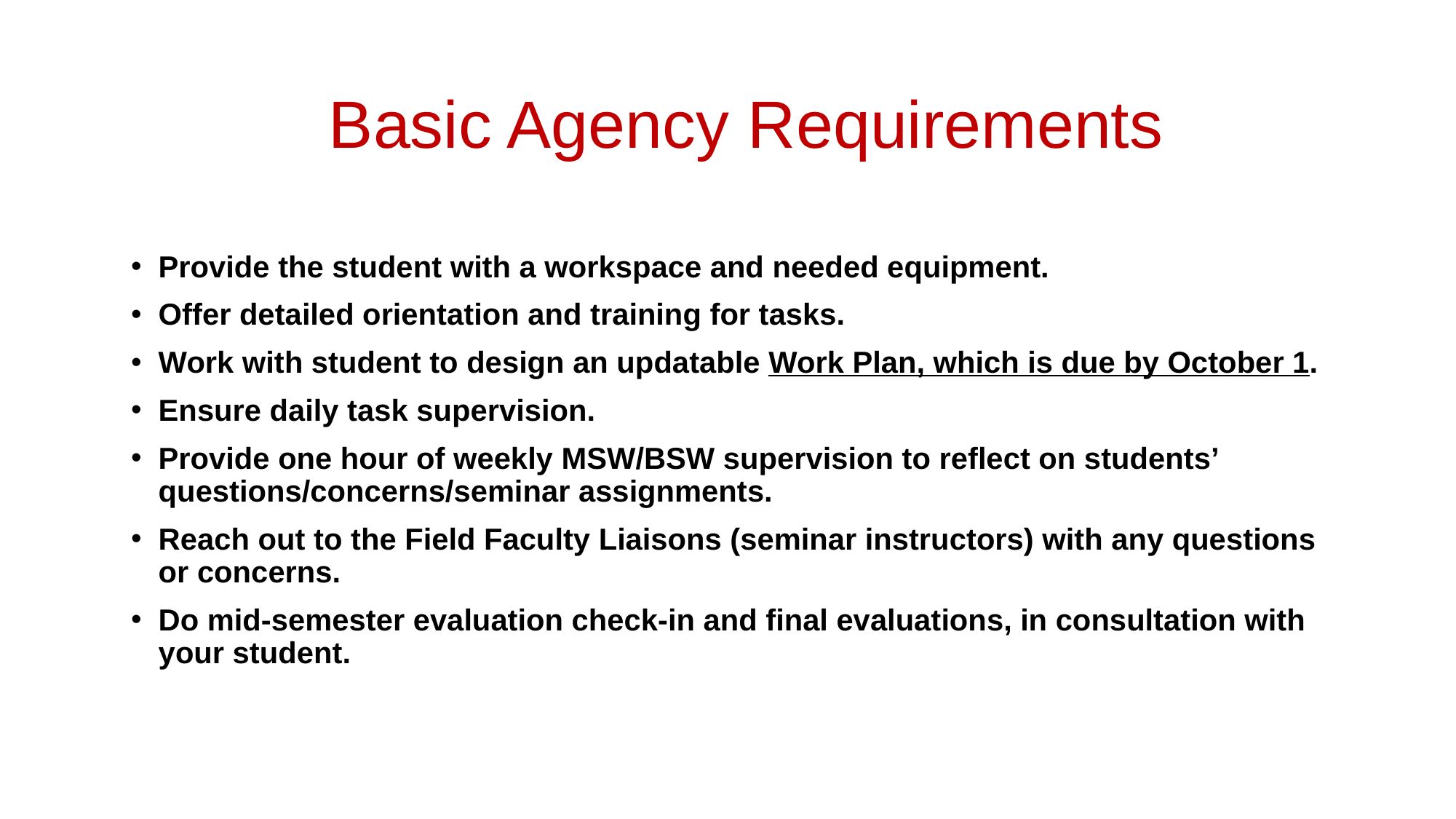

# Basic Agency Requirements
Provide the student with a workspace and needed equipment.
Offer detailed orientation and training for tasks.
Work with student to design an updatable Work Plan, which is due by October 1.
Ensure daily task supervision.
Provide one hour of weekly MSW/BSW supervision to reflect on students’ questions/concerns/seminar assignments.
Reach out to the Field Faculty Liaisons (seminar instructors) with any questions or concerns.
Do mid-semester evaluation check-in and final evaluations, in consultation with your student.